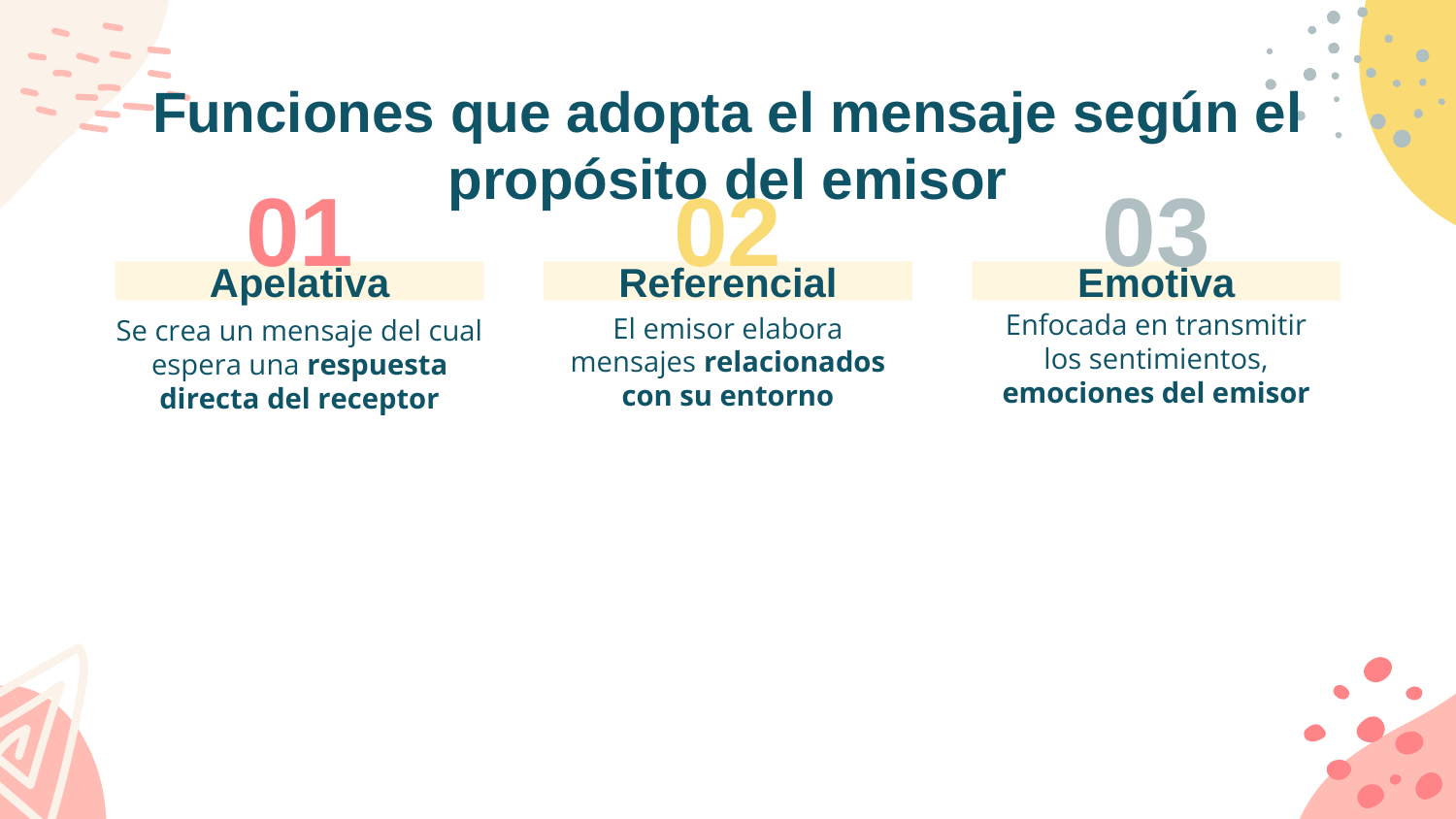

# Funciones que adopta el mensaje según el propósito del emisor
01
02
03
Apelativa
Referencial
Emotiva
Enfocada en transmitir los sentimientos, emociones del emisor
El emisor elabora mensajes relacionados con su entorno
Se crea un mensaje del cual espera una respuesta directa del receptor